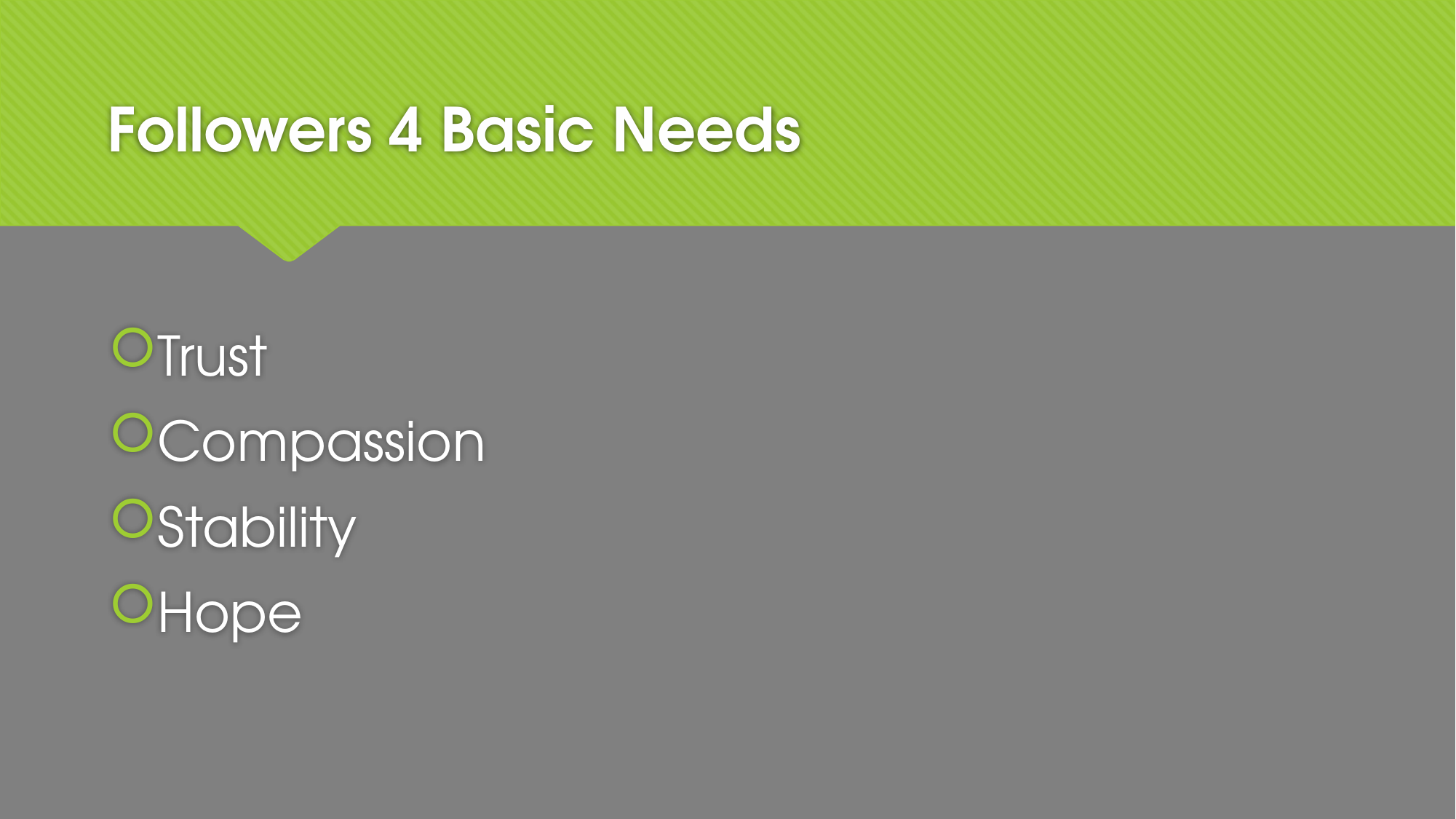

# Followers 4 Basic Needs
Trust
Compassion
Stability
Hope